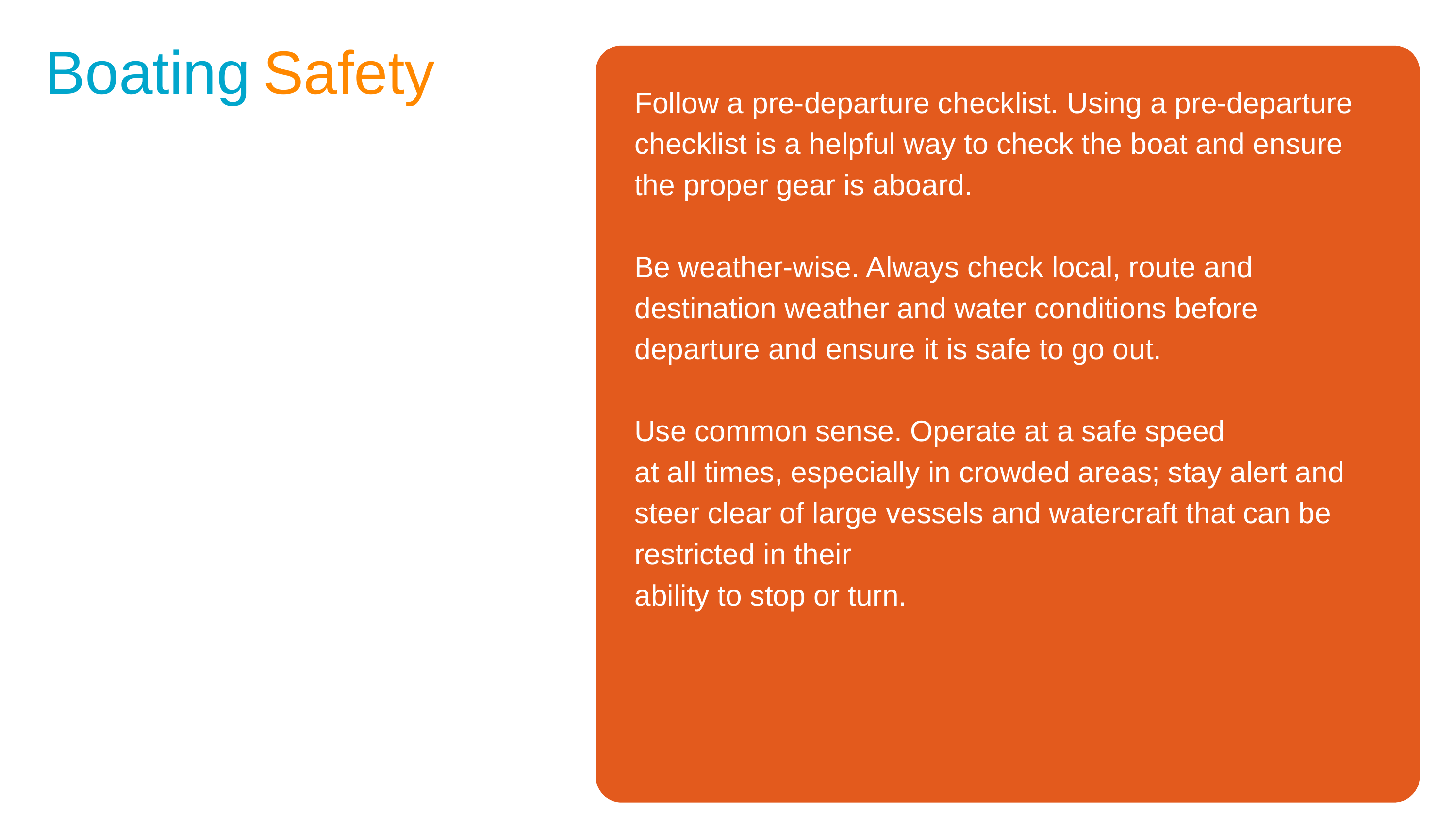

Boating
Safety

Follow a pre-departure checklist. Using a pre-departure checklist is a helpful way to check the boat and ensure the proper gear is aboard.

Be weather-wise. Always check local, route and destination weather and water conditions before departure and ensure it is safe to go out.

Use common sense. Operate at a safe speed
at all times, especially in crowded areas; stay alert and steer clear of large vessels and watercraft that can be restricted in their
ability to stop or turn.